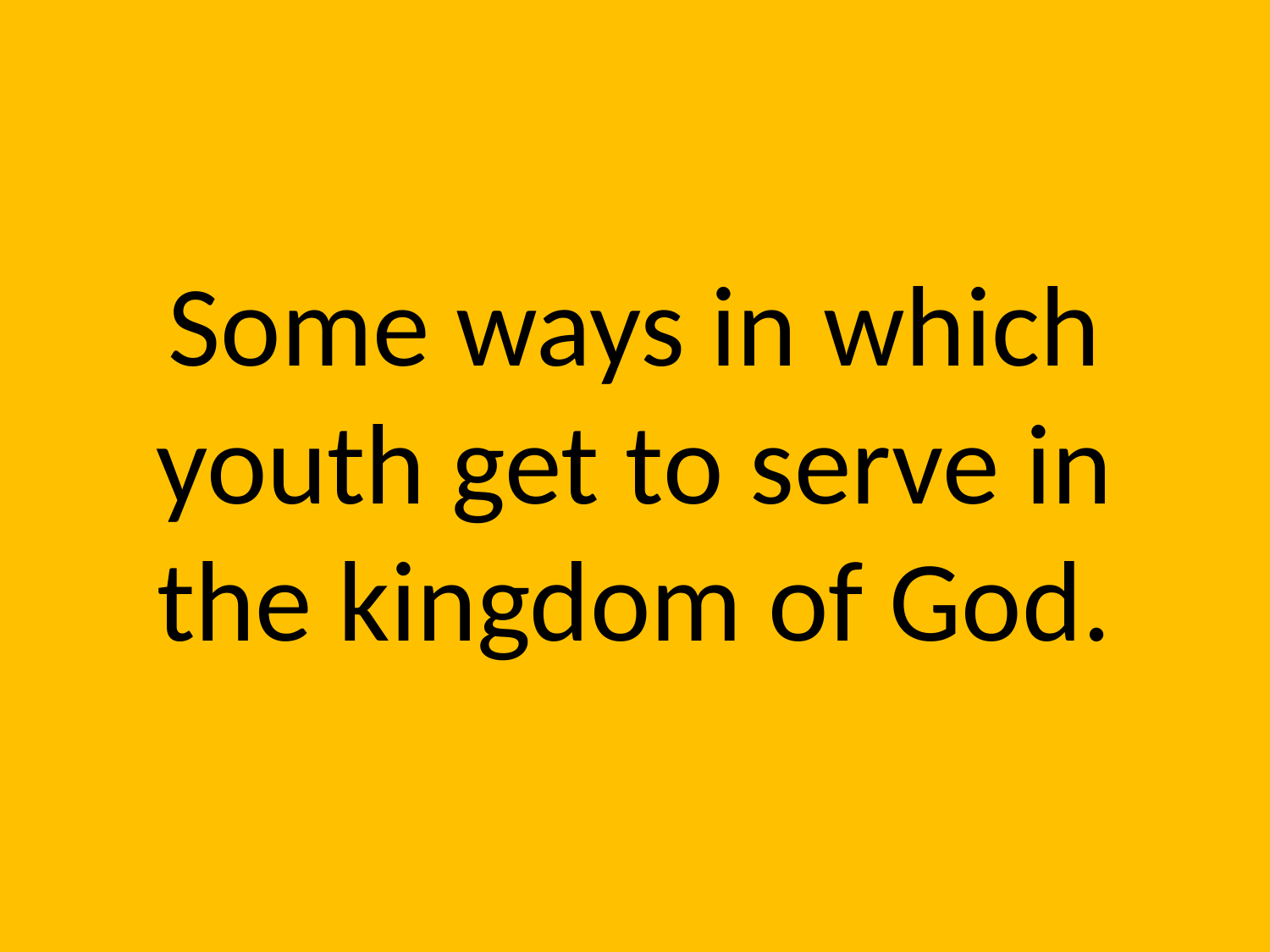

# Some ways in which youth get to serve in the kingdom of God.